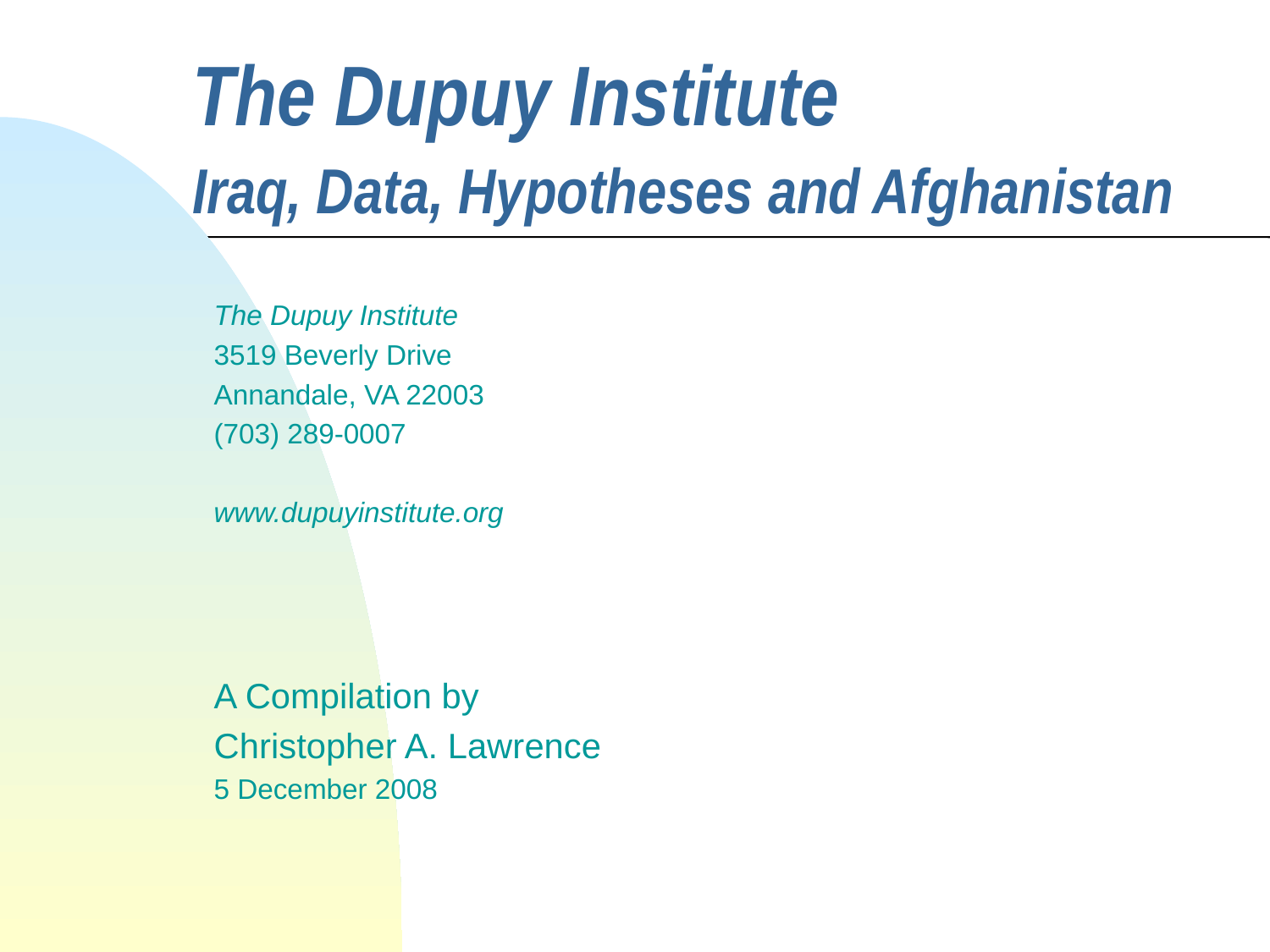

# The Dupuy Institute Iraq, Data, Hypotheses and Afghanistan

The Dupuy Institute
3519 Beverly Drive
Annandale, VA 22003
(703) 289-0007

www.dupuyinstitute.org

A Compilation by
Christopher A. Lawrence
5 December 2008